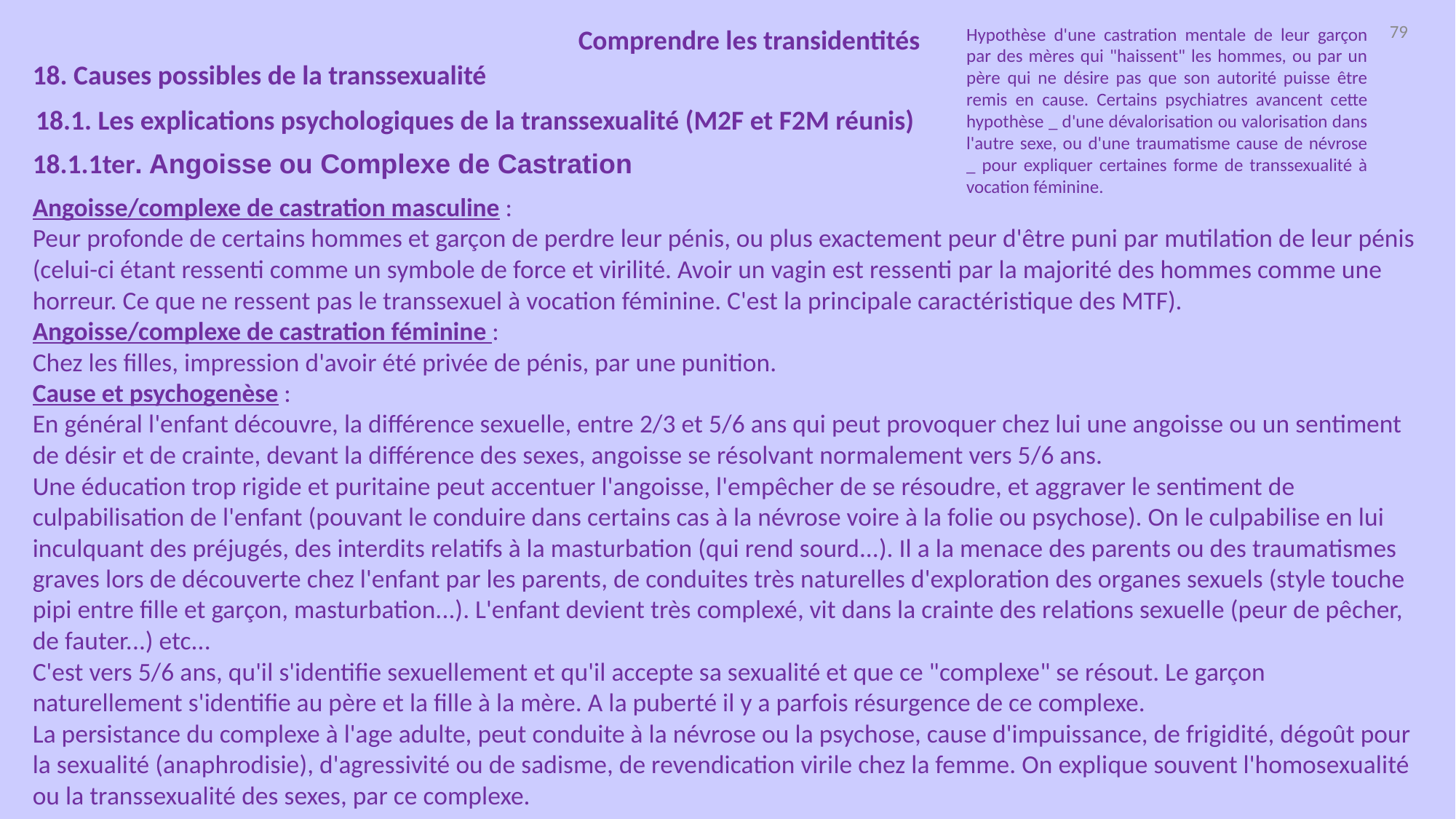

79
Comprendre les transidentités
Hypothèse d'une castration mentale de leur garçon par des mères qui "haissent" les hommes, ou par un père qui ne désire pas que son autorité puisse être remis en cause. Certains psychiatres avancent cette hypothèse _ d'une dévalorisation ou valorisation dans l'autre sexe, ou d'une traumatisme cause de névrose _ pour expliquer certaines forme de transsexualité à vocation féminine.
18. Causes possibles de la transsexualité
18.1. Les explications psychologiques de la transsexualité (M2F et F2M réunis)
18.1.1ter. Angoisse ou Complexe de Castration
Angoisse/complexe de castration masculine :
Peur profonde de certains hommes et garçon de perdre leur pénis, ou plus exactement peur d'être puni par mutilation de leur pénis (celui-ci étant ressenti comme un symbole de force et virilité. Avoir un vagin est ressenti par la majorité des hommes comme une horreur. Ce que ne ressent pas le transsexuel à vocation féminine. C'est la principale caractéristique des MTF).
Angoisse/complexe de castration féminine :
Chez les filles, impression d'avoir été privée de pénis, par une punition.
Cause et psychogenèse :
En général l'enfant découvre, la différence sexuelle, entre 2/3 et 5/6 ans qui peut provoquer chez lui une angoisse ou un sentiment de désir et de crainte, devant la différence des sexes, angoisse se résolvant normalement vers 5/6 ans.
Une éducation trop rigide et puritaine peut accentuer l'angoisse, l'empêcher de se résoudre, et aggraver le sentiment de culpabilisation de l'enfant (pouvant le conduire dans certains cas à la névrose voire à la folie ou psychose). On le culpabilise en lui inculquant des préjugés, des interdits relatifs à la masturbation (qui rend sourd...). Il a la menace des parents ou des traumatismes graves lors de découverte chez l'enfant par les parents, de conduites très naturelles d'exploration des organes sexuels (style touche pipi entre fille et garçon, masturbation...). L'enfant devient très complexé, vit dans la crainte des relations sexuelle (peur de pêcher, de fauter...) etc...
C'est vers 5/6 ans, qu'il s'identifie sexuellement et qu'il accepte sa sexualité et que ce "complexe" se résout. Le garçon naturellement s'identifie au père et la fille à la mère. A la puberté il y a parfois résurgence de ce complexe.
La persistance du complexe à l'age adulte, peut conduite à la névrose ou la psychose, cause d'impuissance, de frigidité, dégoût pour la sexualité (anaphrodisie), d'agressivité ou de sadisme, de revendication virile chez la femme. On explique souvent l'homosexualité ou la transsexualité des sexes, par ce complexe.